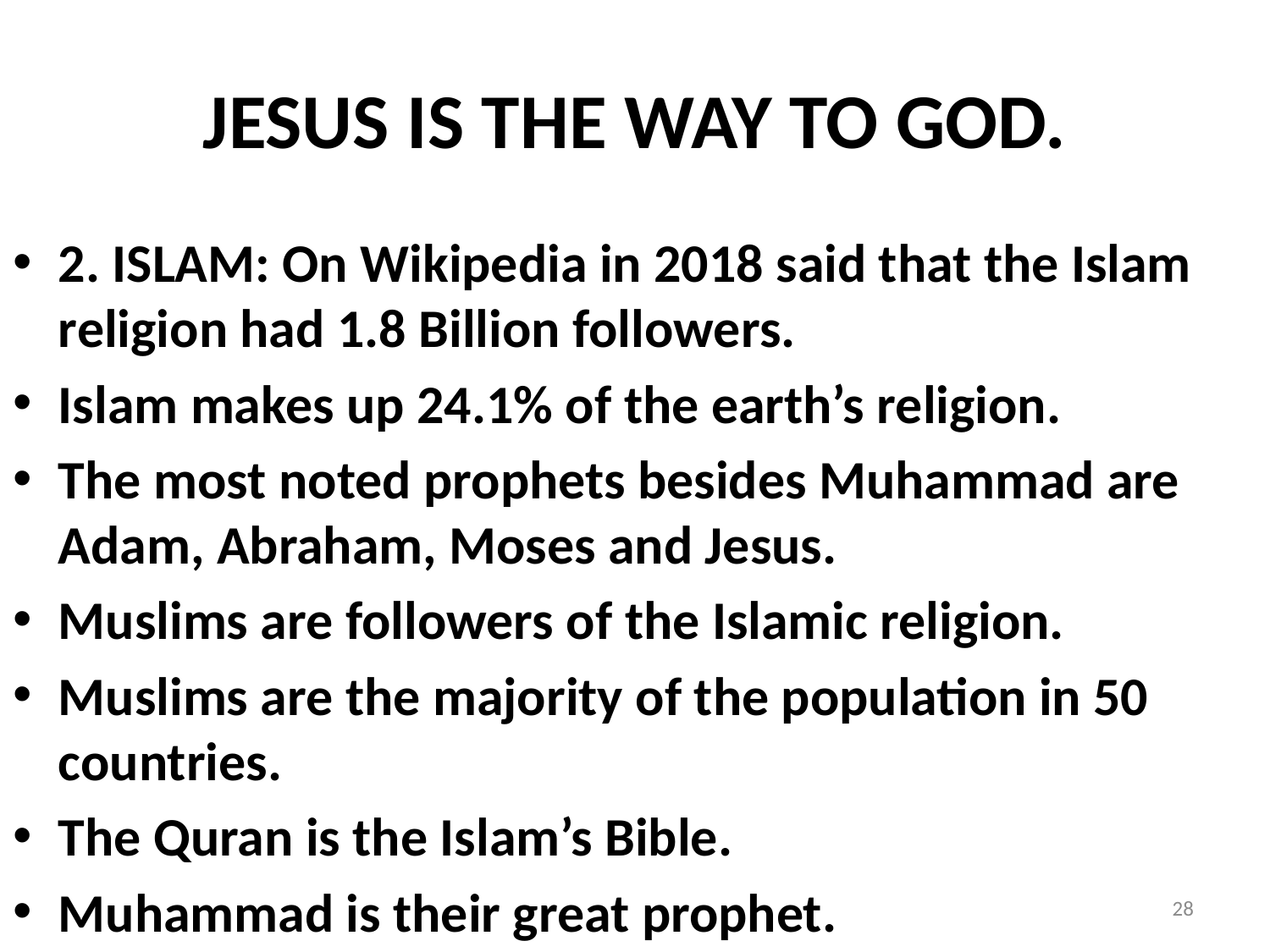

# JESUS IS THE WAY TO GOD.
2. ISLAM: On Wikipedia in 2018 said that the Islam religion had 1.8 Billion followers.
Islam makes up 24.1% of the earth’s religion.
The most noted prophets besides Muhammad are Adam, Abraham, Moses and Jesus.
Muslims are followers of the Islamic religion.
Muslims are the majority of the population in 50 countries.
The Quran is the Islam’s Bible.
Muhammad is their great prophet.
28